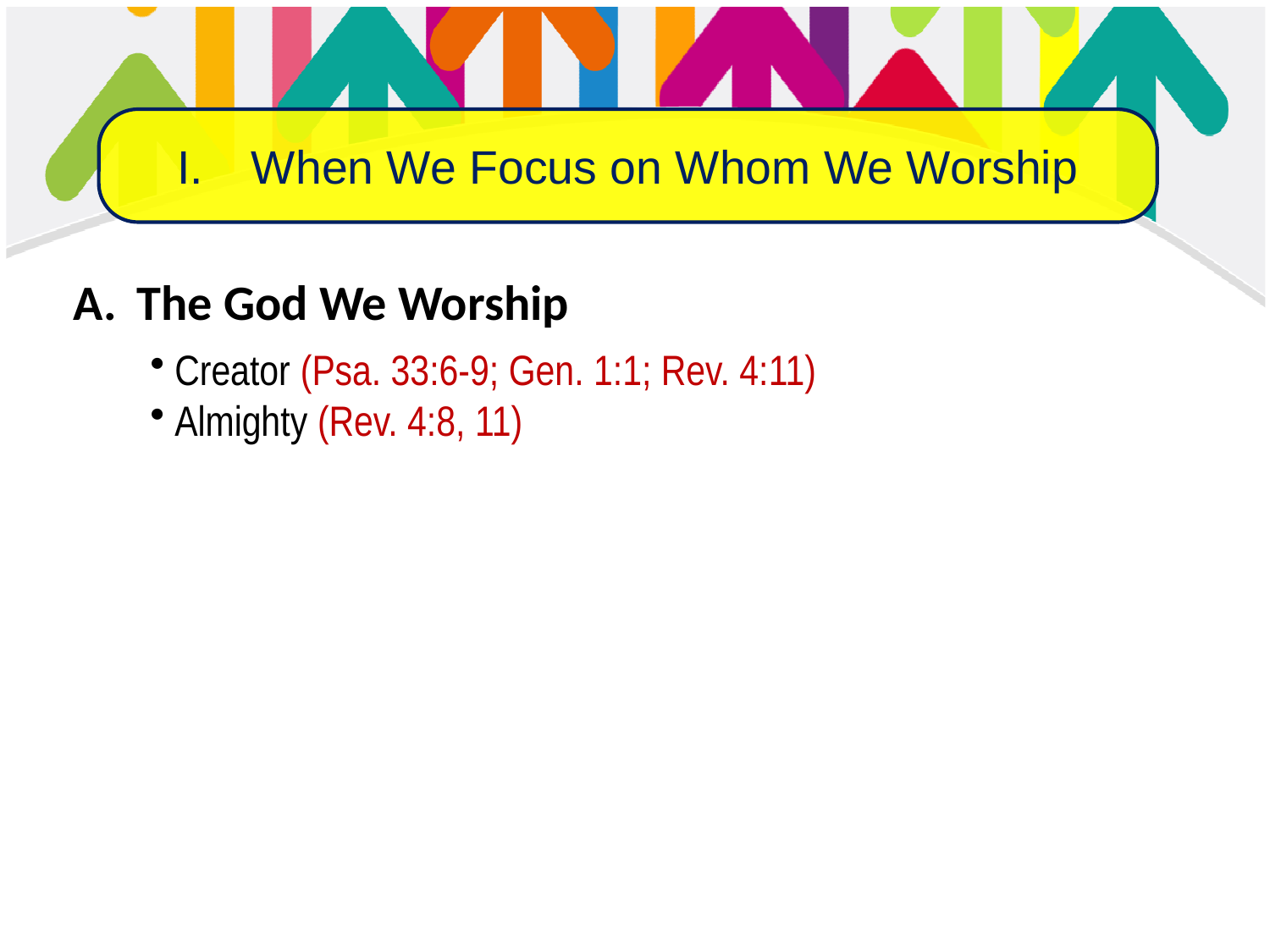

When We Focus on Whom We Worship
The God We Worship
 Creator (Psa. 33:6-9; Gen. 1:1; Rev. 4:11)
 Almighty (Rev. 4:8, 11)